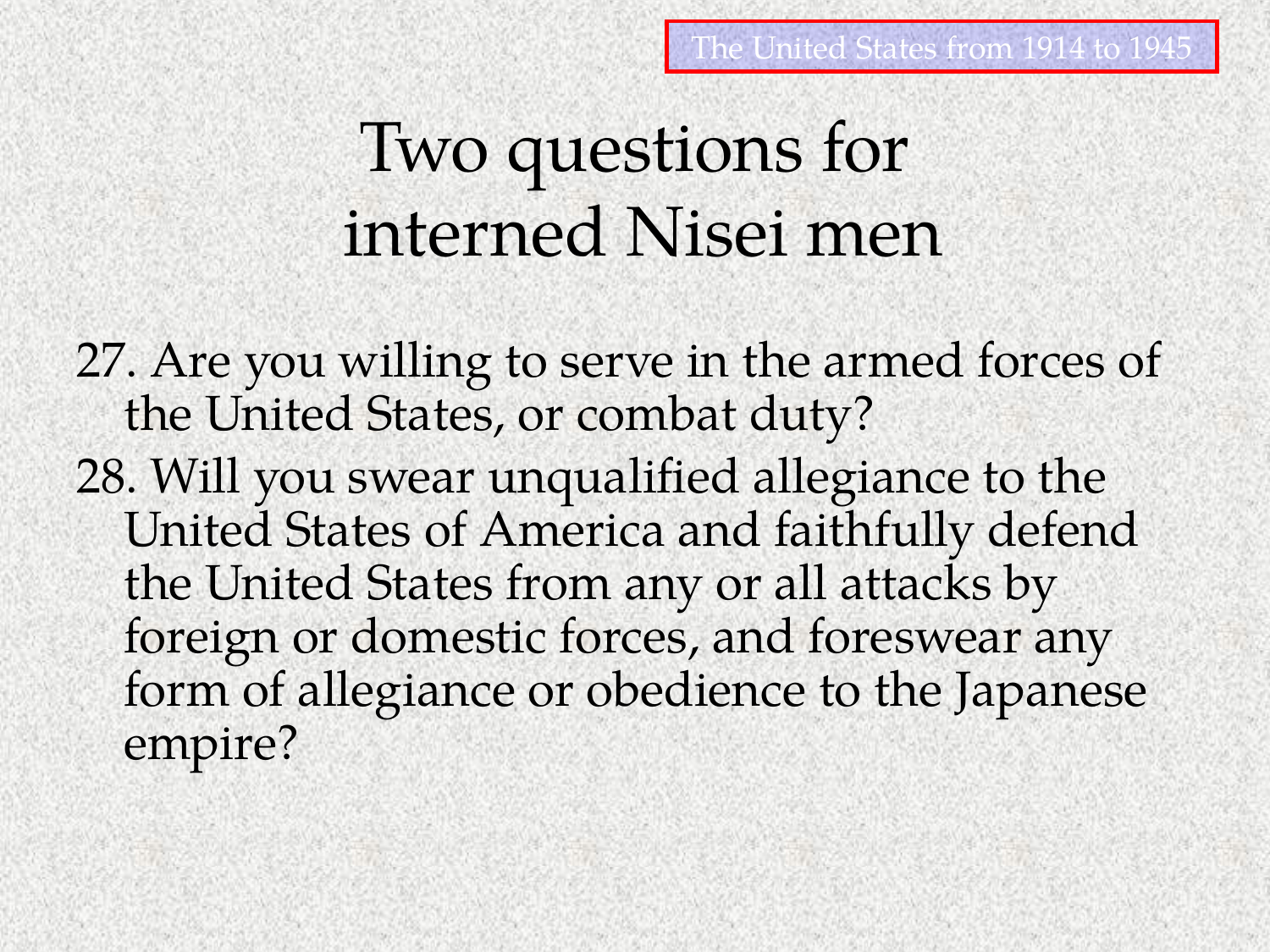

# Two questions for interned Nisei men
27. Are you willing to serve in the armed forces of the United States, or combat duty?
28. Will you swear unqualified allegiance to the United States of America and faithfully defend the United States from any or all attacks by foreign or domestic forces, and foreswear any form of allegiance or obedience to the Japanese empire?